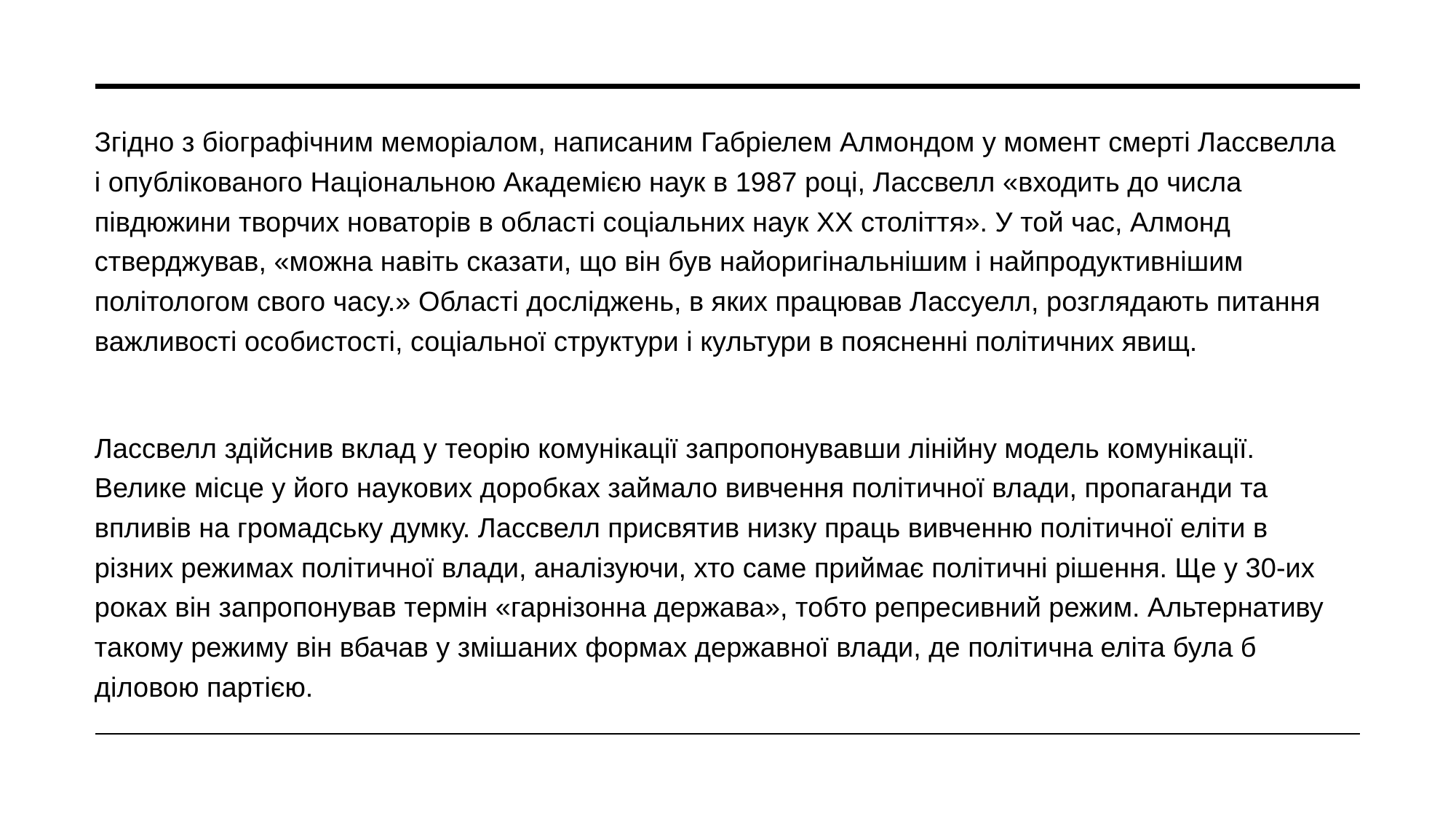

Згідно з біографічним меморіалом, написаним Габріелем Алмондом у момент смерті Лассвелла і опублікованого Національною Академією наук в 1987 році, Лассвелл «входить до числа півдюжини творчих новаторів в області соціальних наук XX століття». У той час, Алмонд стверджував, «можна навіть сказати, що він був найоригінальнішим і найпродуктивнішим політологом свого часу.» Області досліджень, в яких працював Лассуелл, розглядають питання важливості особистості, соціальної структури і культури в поясненні політичних явищ.

Лассвелл здійснив вклад у теорію комунікації запропонувавши лінійну модель комунікації. Велике місце у його наукових доробках займало вивчення політичної влади, пропаганди та впливів на громадську думку. Лассвелл присвятив низку праць вивченню політичної еліти в різних режимах політичної влади, аналізуючи, хто саме приймає політичні рішення. Ще у 30-их роках він запропонував термін «гарнізонна держава», тобто репресивний режим. Альтернативу такому режиму він вбачав у змішаних формах державної влади, де політична еліта була б діловою партією.